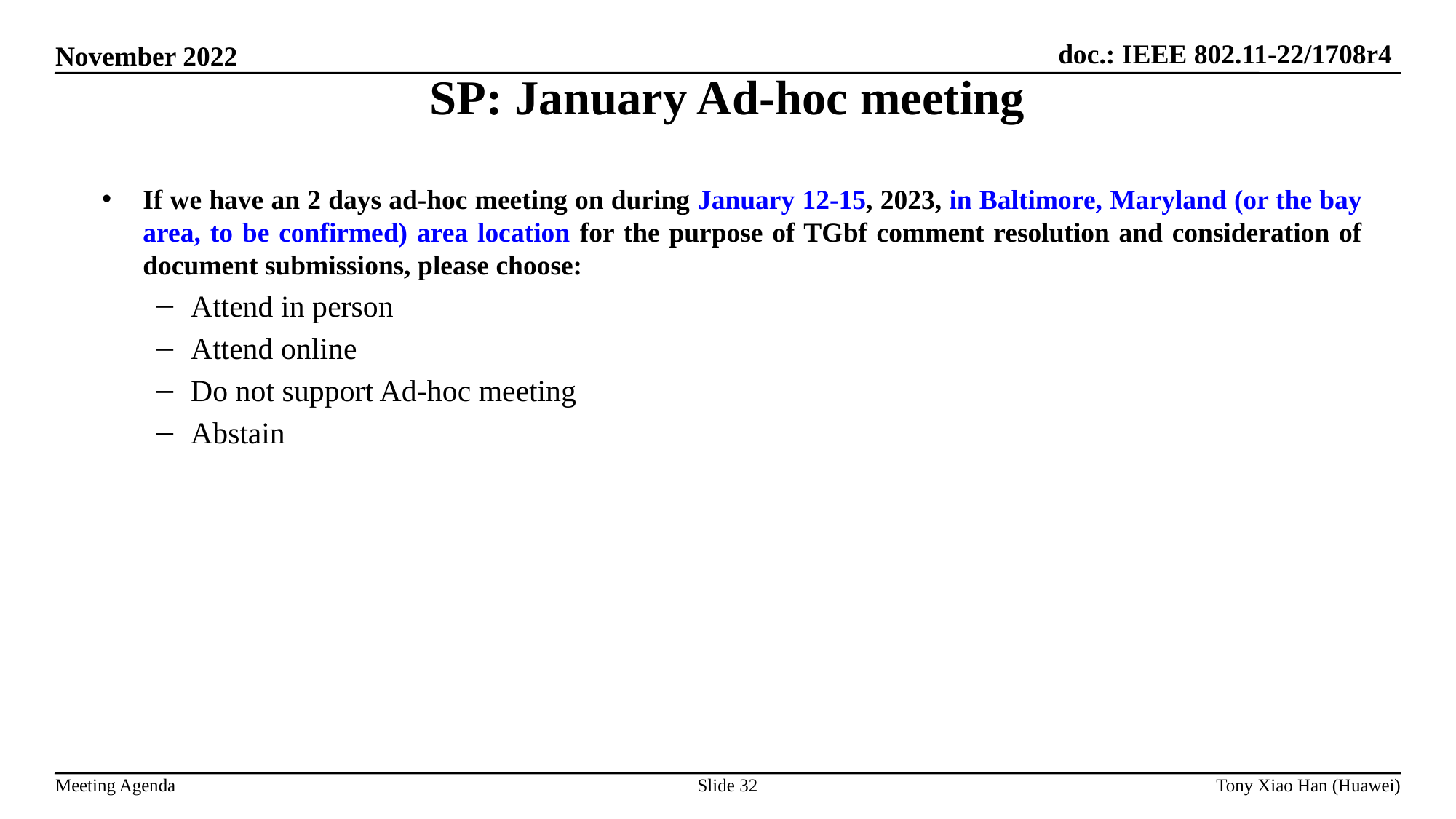

SP: January Ad-hoc meeting

If we have an 2 days ad-hoc meeting on during January 12-15, 2023, in Baltimore, Maryland (or the bay area, to be confirmed) area location for the purpose of TGbf comment resolution and consideration of document submissions, please choose:
Attend in person
Attend online
Do not support Ad-hoc meeting
Abstain